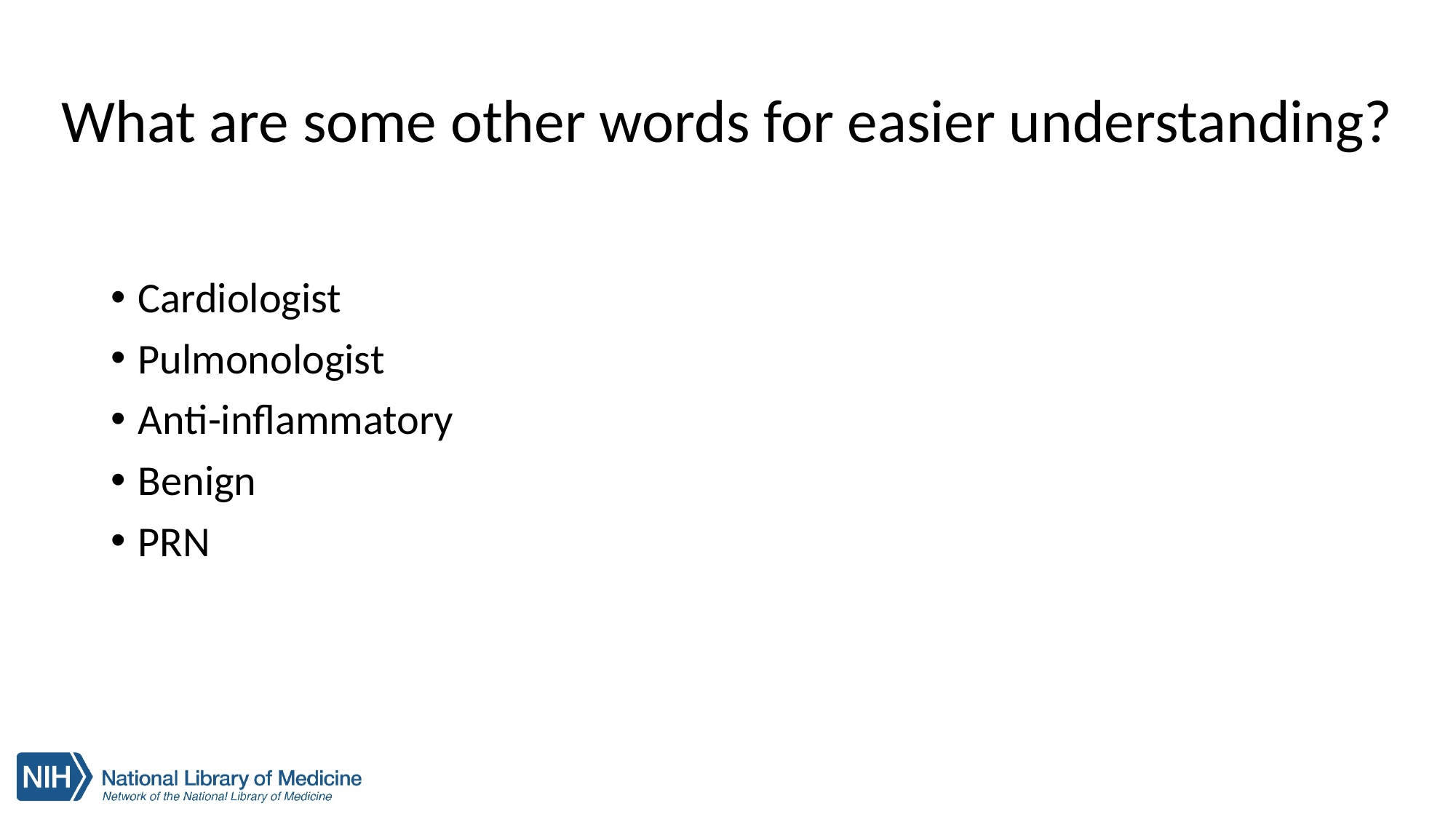

# What are some other words for easier understanding?
Cardiologist
Pulmonologist
Anti-inflammatory
Benign
PRN